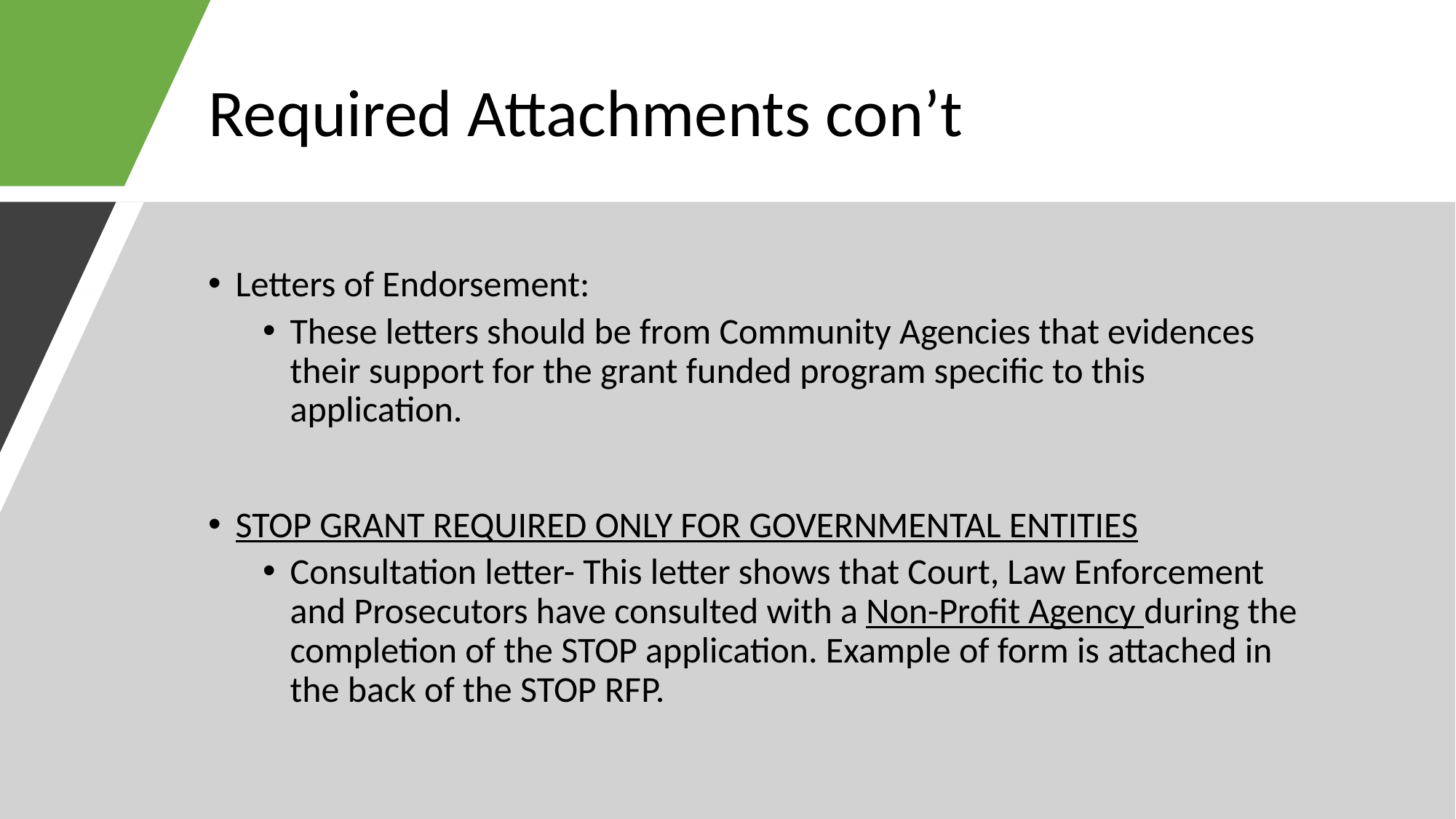

# Required Attachments con’t

Letters of Endorsement:
These letters should be from Community Agencies that evidences their support for the grant funded program specific to this application.

STOP GRANT REQUIRED ONLY FOR GOVERNMENTAL ENTITIES
Consultation letter- This letter shows that Court, Law Enforcement and Prosecutors have consulted with a Non-Profit Agency during the completion of the STOP application. Example of form is attached in the back of the STOP RFP.